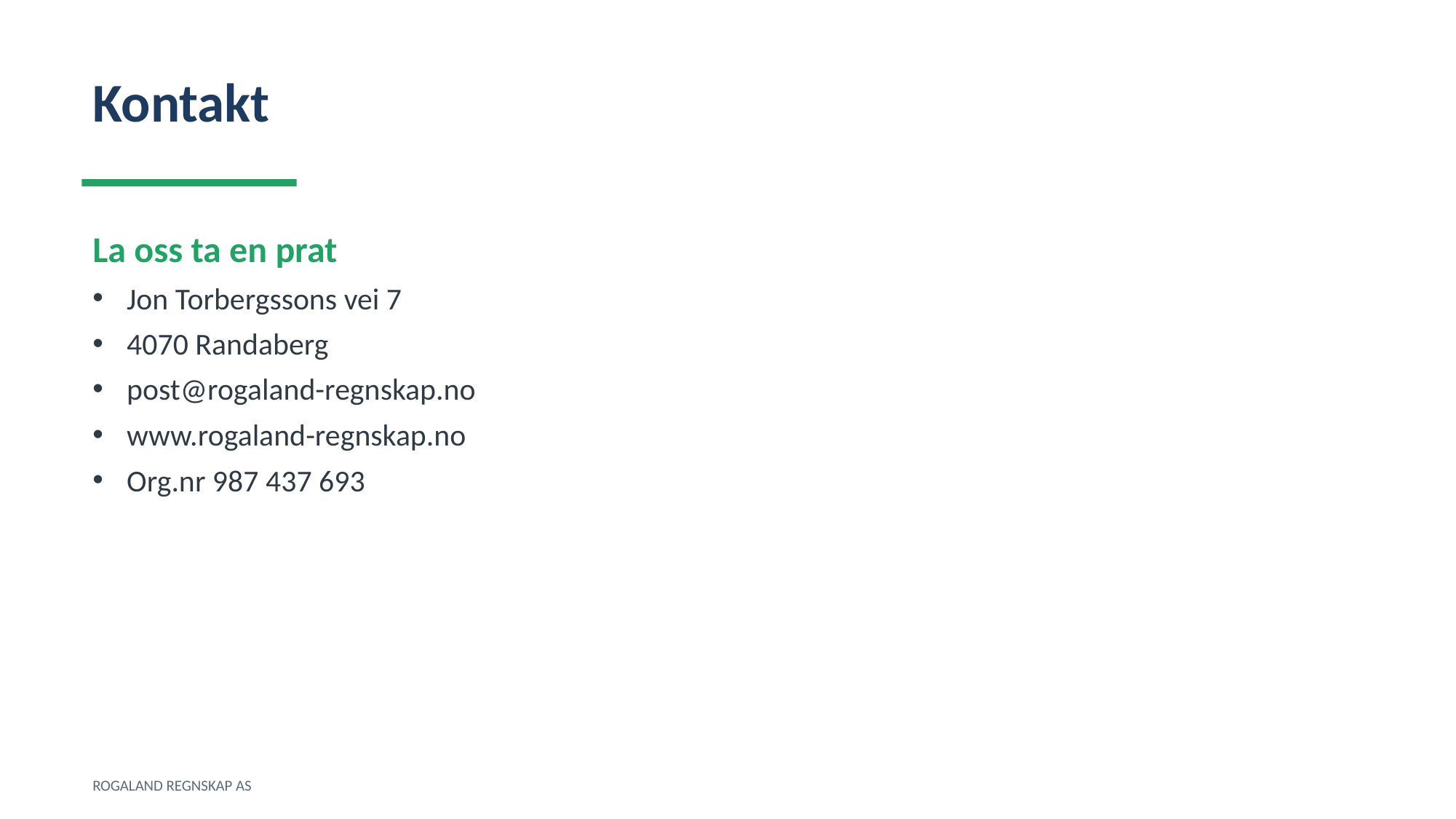

Kontakt

La oss ta en prat
Jon Torbergssons vei 7
4070 Randaberg
post@rogaland-regnskap.no
www.rogaland-regnskap.no
Org.nr 987 437 693
ROGALAND REGNSKAP AS